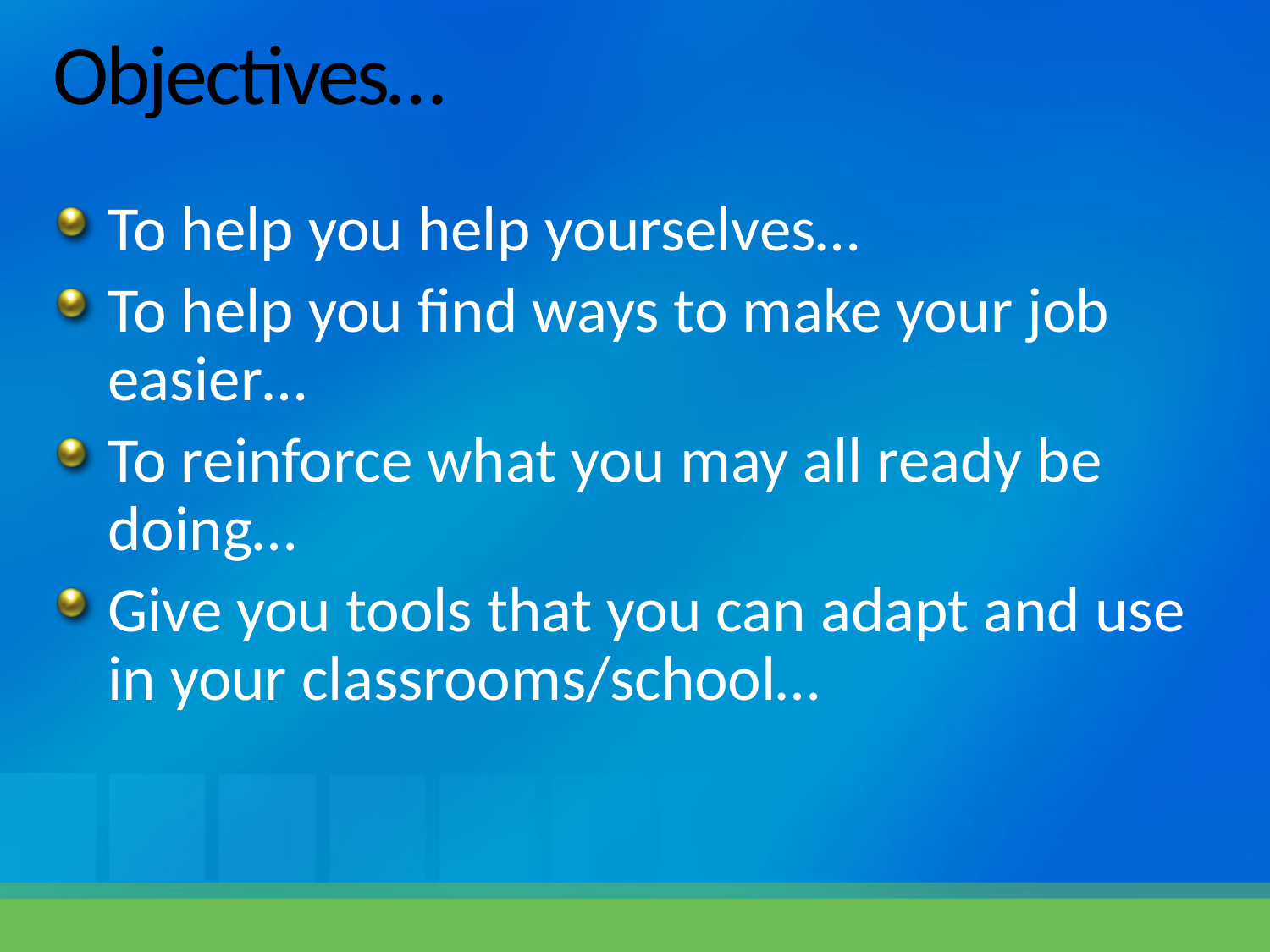

# Objectives…
To help you help yourselves…
To help you find ways to make your job easier…
To reinforce what you may all ready be doing…
Give you tools that you can adapt and use in your classrooms/school…